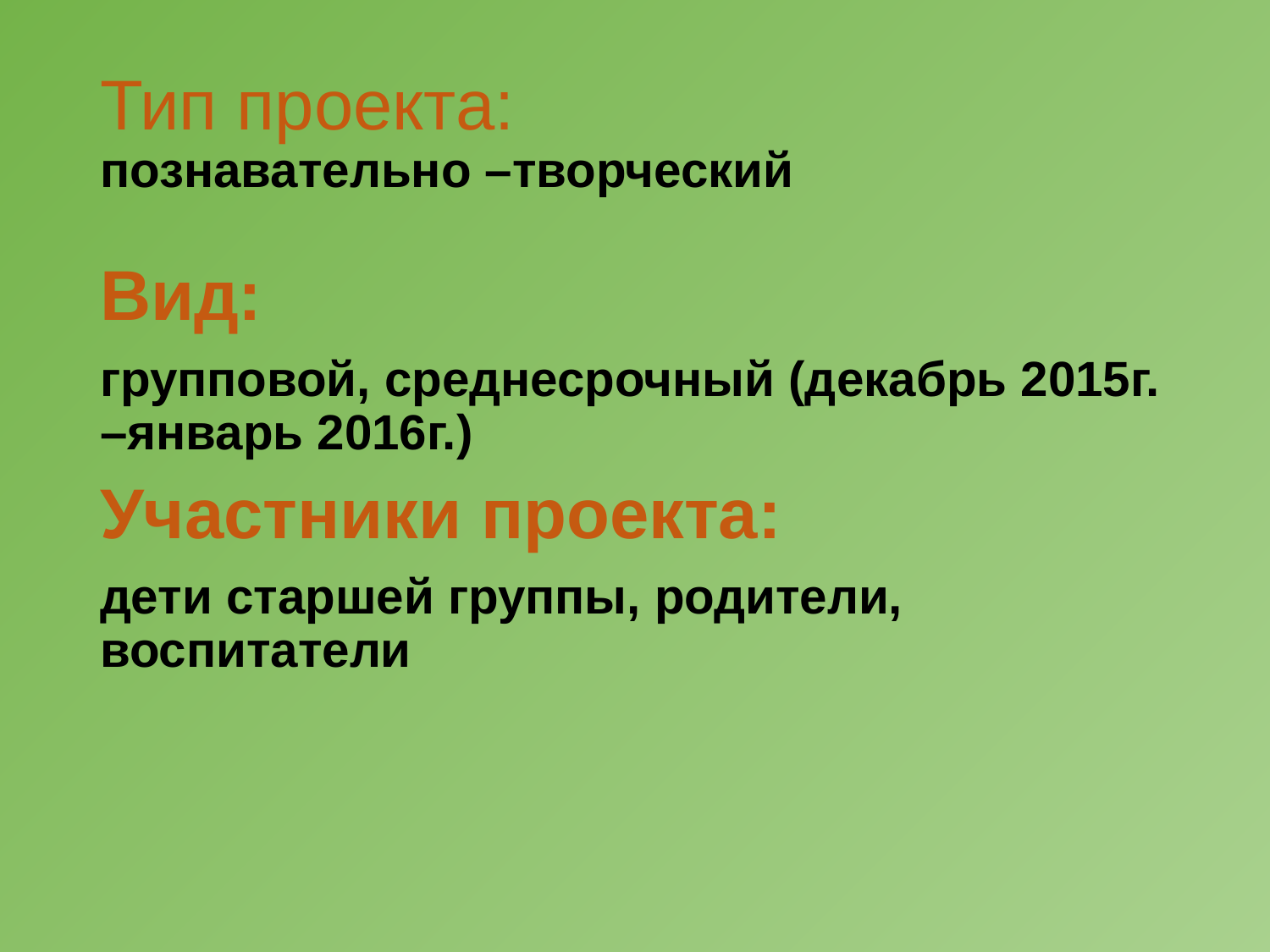

# Тип проекта: познавательно –творческий
Вид:
групповой, среднесрочный (декабрь 2015г. –январь 2016г.)
Участники проекта:
дети старшей группы, родители, воспитатели